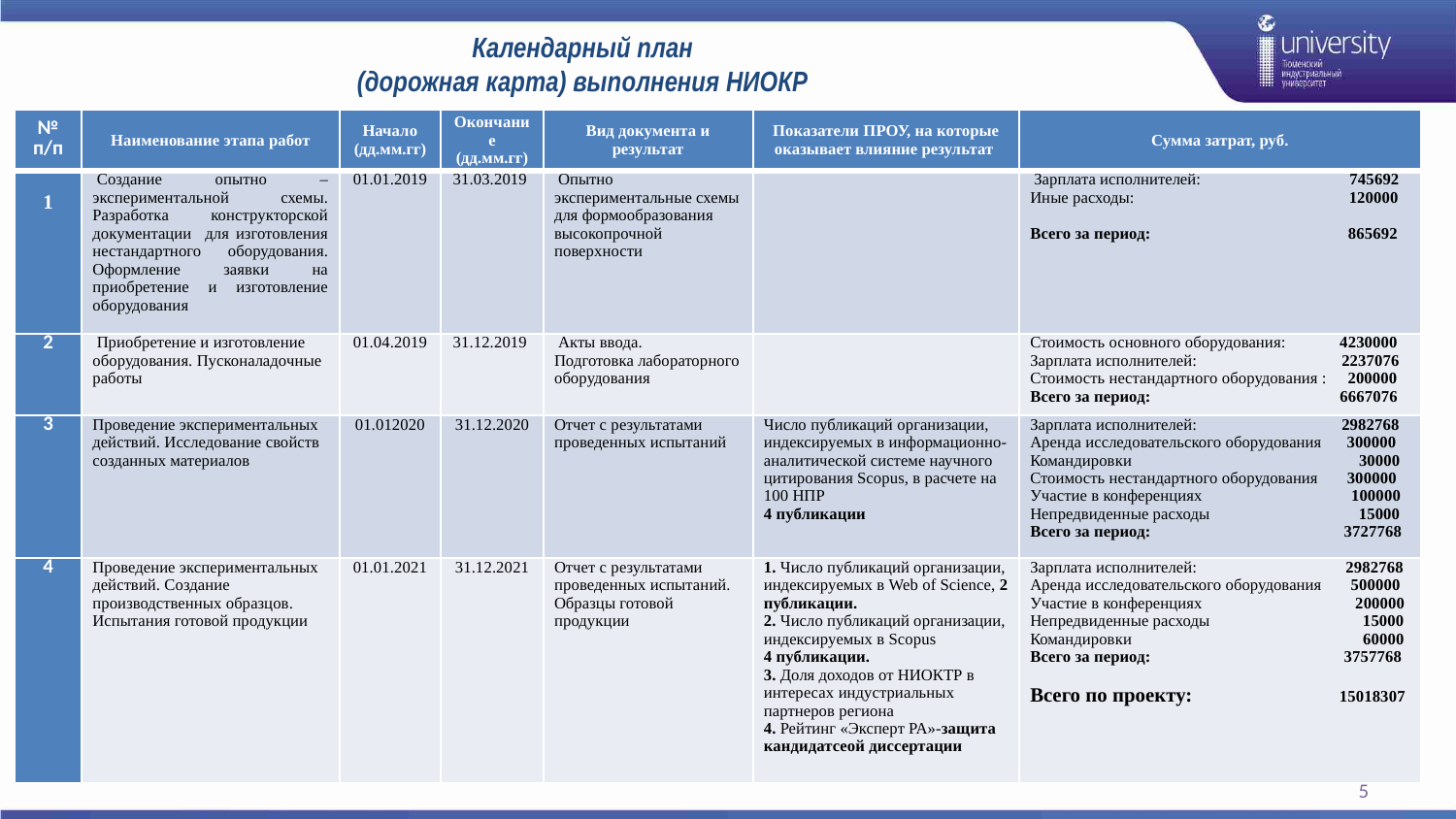

# Календарный план (дорожная карта) выполнения НИОКР

| № п/п | Наименование этапа работ | Начало (дд.мм.гг) | Окончание (дд.мм.гг) | Вид документа и результат | Показатели ПРОУ, на которые оказывает влияние результат | Сумма затрат, руб. |
| --- | --- | --- | --- | --- | --- | --- |
| 1 | Создание опытно – экспериментальной схемы. Разработка конструкторской документации для изготовления нестандартного оборудования. Оформление заявки на приобретение и изготовление оборудования | 01.01.2019 | 31.03.2019 | Опытно экспериментальные схемы для формообразования высокопрочной поверхности |  | Зарплата исполнителей: 745692 Иные расходы: 120000 Всего за период: 865692 |
| 2 | Приобретение и изготовление оборудования. Пусконаладочные работы | 01.04.2019 | 31.12.2019 | Акты ввода. Подготовка лабораторного оборудования |  | Стоимость основного оборудования: 4230000 Зарплата исполнителей: 2237076 Стоимость нестандартного оборудования : 200000 Всего за период: 6667076 |
| 3 | Проведение экспериментальных действий. Исследование свойств созданных материалов | 01.012020 | 31.12.2020 | Отчет с результатами проведенных испытаний | Число публикаций организации, индексируемых в информационно-аналитической системе научного цитирования Scopus, в расчете на 100 НПР 4 публикации | Зарплата исполнителей: 2982768 Аренда исследовательского оборудования 300000 Командировки 30000 Стоимость нестандартного оборудования 300000 Участие в конференциях 100000 Непредвиденные расходы 15000 Всего за период: 3727768 |
| 4 | Проведение экспериментальных действий. Создание производственных образцов. Испытания готовой продукции | 01.01.2021 | 31.12.2021 | Отчет с результатами проведенных испытаний. Образцы готовой продукции | 1. Число публикаций организации, индексируемых в Web of Science, 2 публикации. 2. Число публикаций организации, индексируемых в Scopus 4 публикации. 3. Доля доходов от НИОКТР в интересах индустриальных партнеров региона 4. Рейтинг «Эксперт РА»-защита кандидатсеой диссертации | Зарплата исполнителей: 2982768 Аренда исследовательского оборудования 500000 Участие в конференциях 200000 Непредвиденные расходы 15000 Командировки 60000 Всего за период: 3757768 Всего по проекту: 15018307 |

5